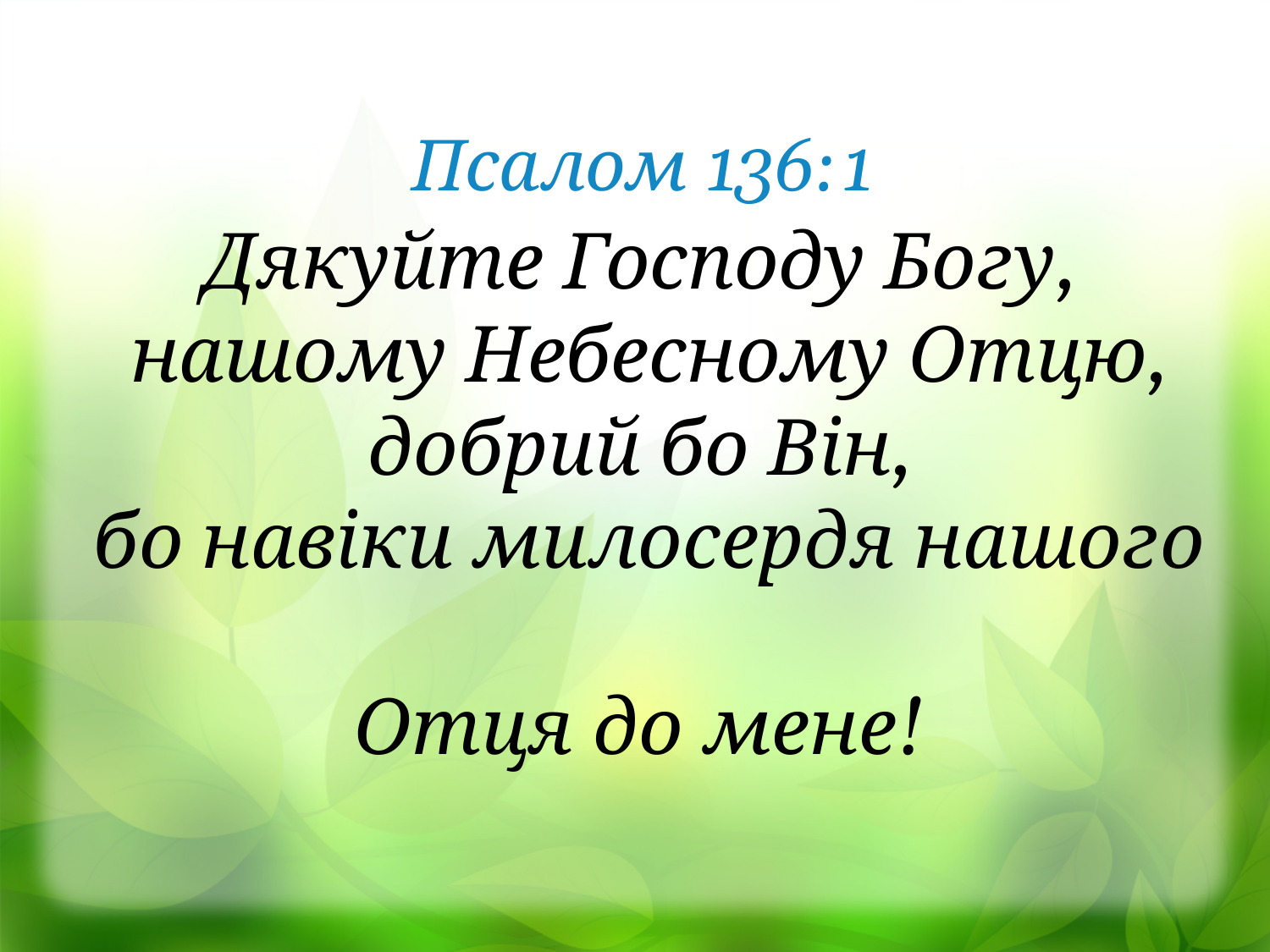

Псалом 136:1

Дякуйте Господу Богу,
нашому Небесному Отцю, добрий бо Він,
бо навіки милосердя нашого
Отця до мене!